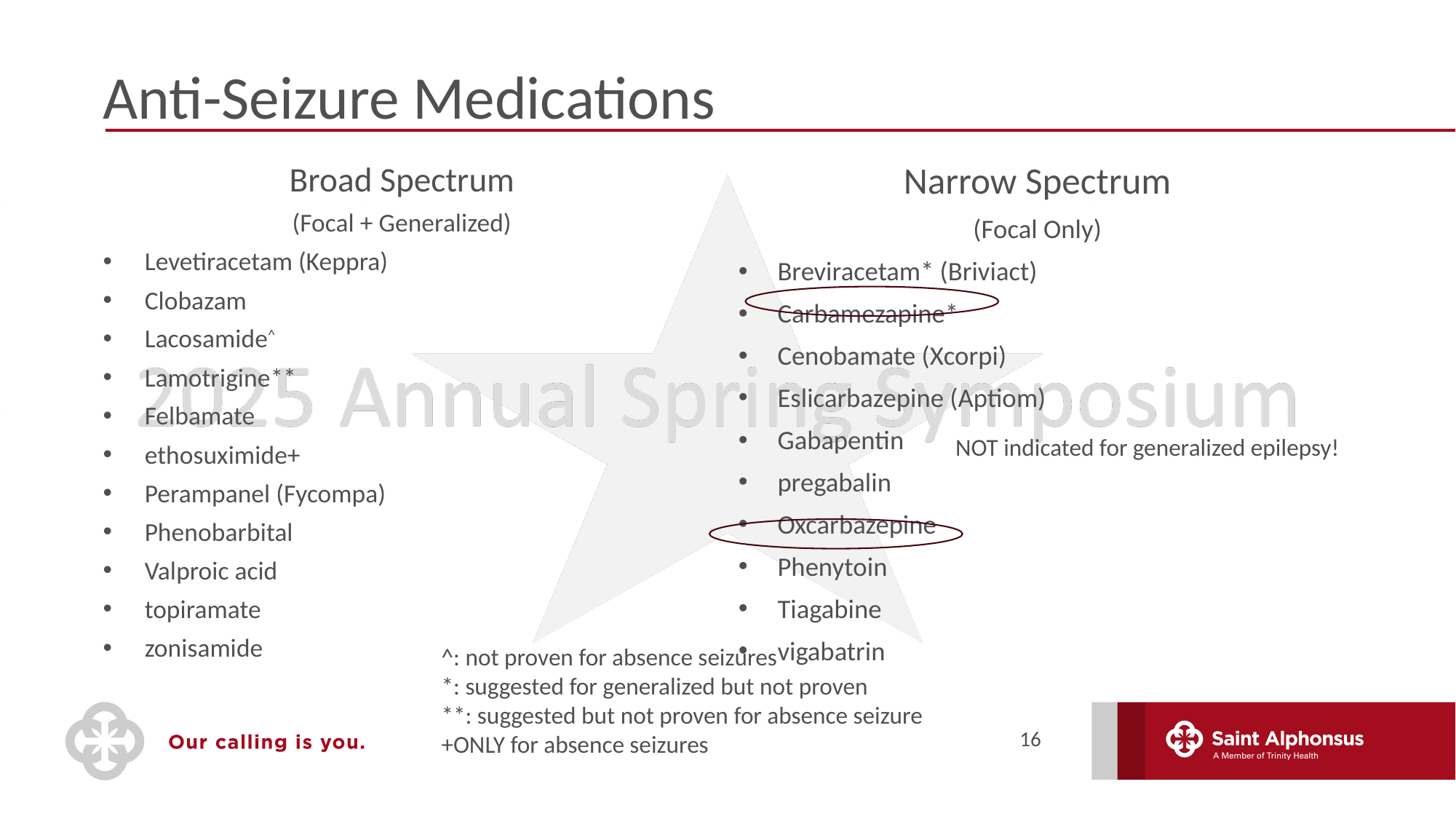

# Anti-Seizure Medications
Broad Spectrum
(Focal + Generalized)
Levetiracetam (Keppra)
Clobazam
Lacosamide^
Lamotrigine**
Felbamate
ethosuximide+
Perampanel (Fycompa)
Phenobarbital
Valproic acid
topiramate
zonisamide
Narrow Spectrum
(Focal Only)
Breviracetam* (Briviact)
Carbamezapine*
Cenobamate (Xcorpi)
Eslicarbazepine (Aptiom)
Gabapentin
pregabalin
Oxcarbazepine
Phenytoin
Tiagabine
vigabatrin

NOT indicated for generalized epilepsy!
^: not proven for absence seizures
*: suggested for generalized but not proven
**: suggested but not proven for absence seizure
+ONLY for absence seizures
16